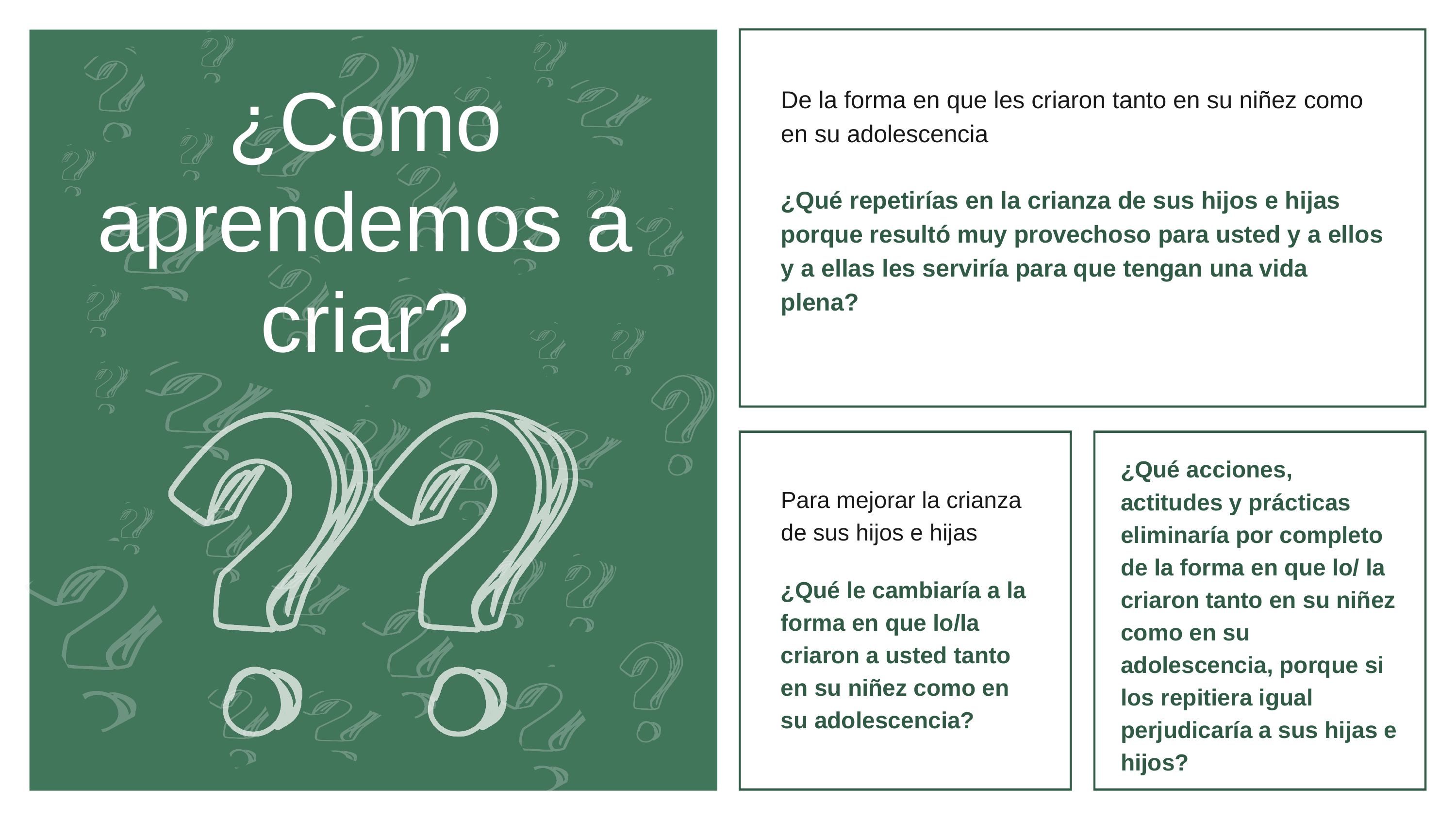

¿Como aprendemos a criar?

De la forma en que les criaron tanto en su niñez como en su adolescencia

¿Qué repetirías en la crianza de sus hijos e hijas porque resultó muy provechoso para usted y a ellos y a ellas les serviría para que tengan una vida plena?

¿Qué acciones, actitudes y prácticas eliminaría por completo de la forma en que lo/ la criaron tanto en su niñez como en su adolescencia, porque si los repitiera igual perjudicaría a sus hijas e hijos?
Para mejorar la crianza de sus hijos e hijas

¿Qué le cambiaría a la forma en que lo/la criaron a usted tanto en su niñez como en su adolescencia?